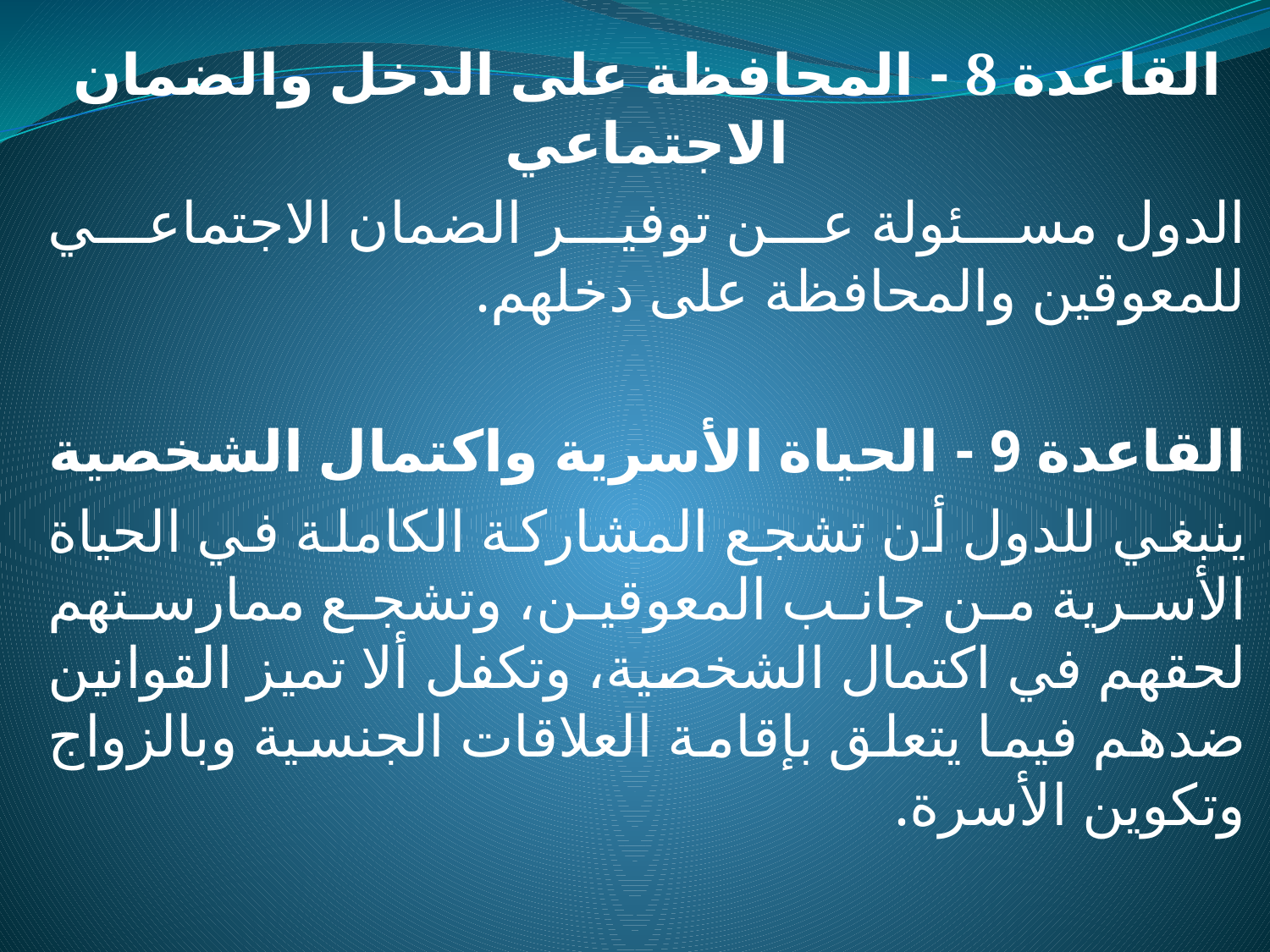

القاعدة ‎8 - المحافظة على الدخل والضمان الاجتماعي
الدول مسئولة عن توفير الضمان الاجتماعي للمعوقين والمحافظة على دخلهم.

القاعدة 9 - الحياة الأسرية واكتمال الشخصية
ينبغي للدول أن تشجع المشاركة الكاملة في الحياة الأسرية من جانب المعوقين، وتشجع ممارستهم لحقهم في اكتمال الشخصية، وتكفل ألا تميز القوانين ضدهم فيما يتعلق بإقامة العلاقات الجنسية وبالزواج وتكوين الأسرة.